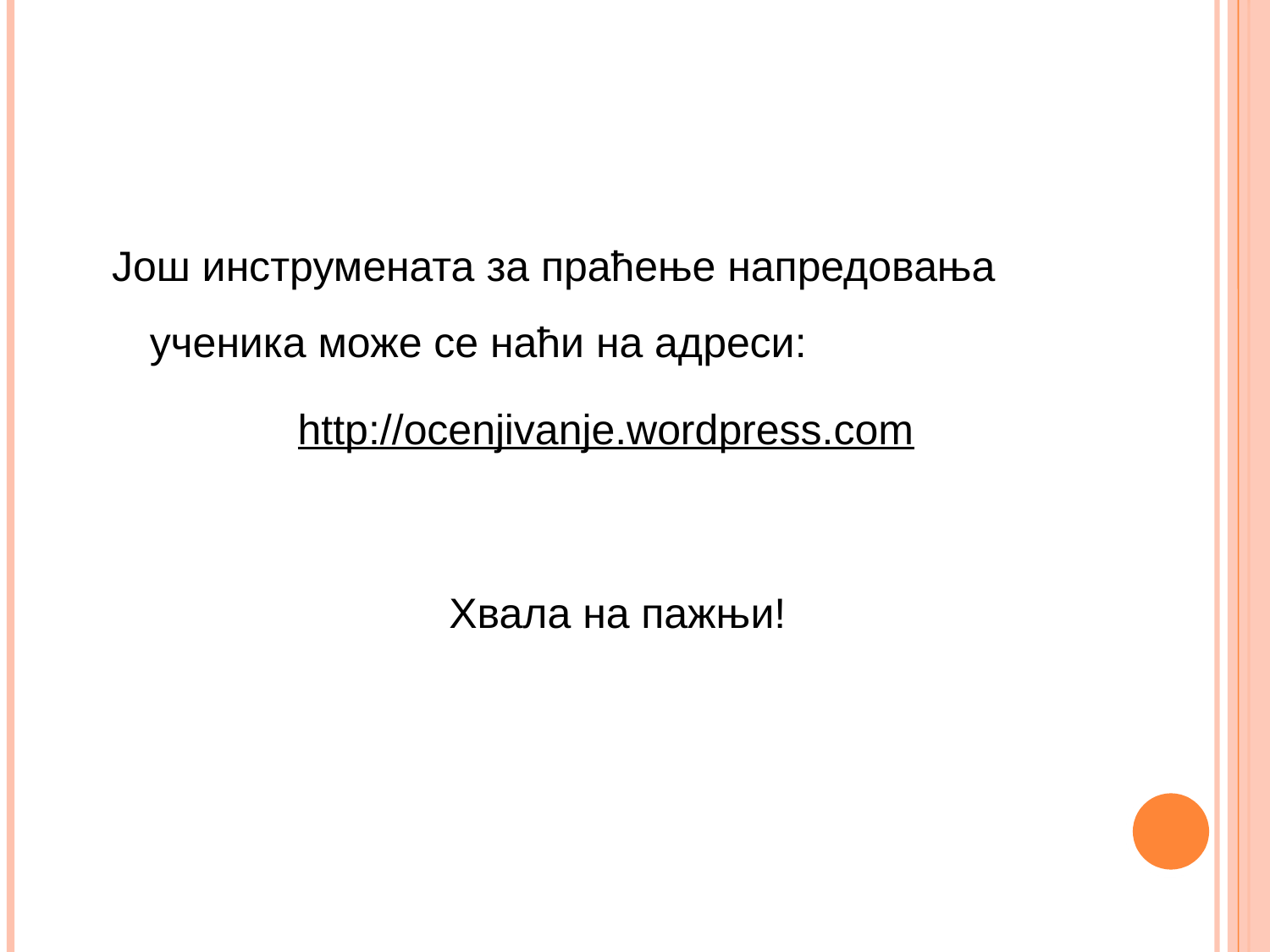

Још инструмената за праћење напредовања ученика може се наћи на адреси:
http://ocenjivanje.wordpress.com

Хвала на пажњи!